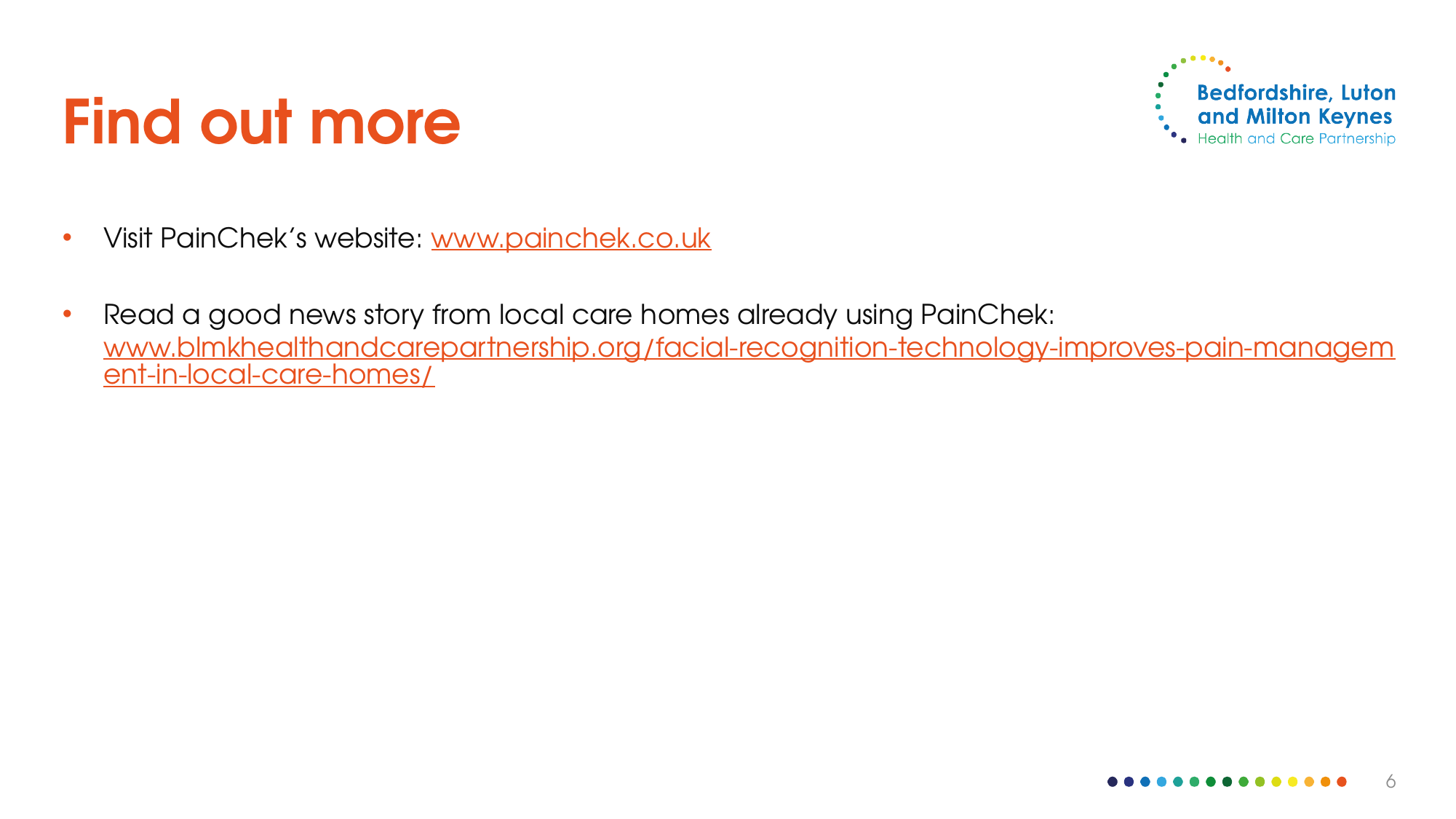

# Find out more
Visit PainChek’s website: www.painchek.co.uk

Read a good news story from local care homes already using PainChek: www.blmkhealthandcarepartnership.org/facial-recognition-technology-improves-pain-management-in-local-care-homes/
6